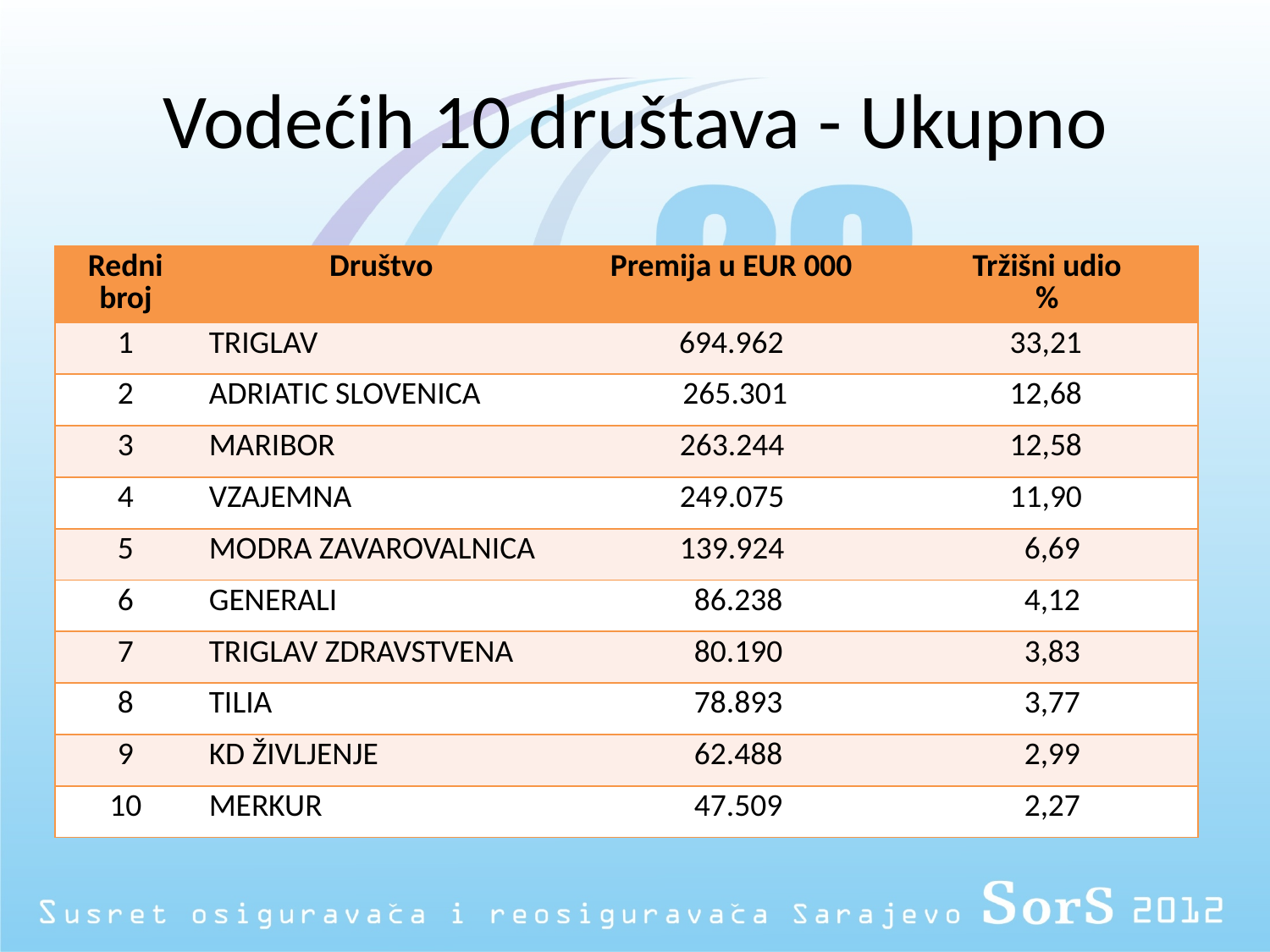

# Vodećih 10 društava - Ukupno
| Redni broj | Društvo | Premija u EUR 000 | Tržišni udio % |
| --- | --- | --- | --- |
| 1 | TRIGLAV | 694.962 | 33,21 |
| 2 | ADRIATIC SLOVENICA | 265.301 | 12,68 |
| 3 | MARIBOR | 263.244 | 12,58 |
| 4 | VZAJEMNA | 249.075 | 11,90 |
| 5 | MODRA ZAVAROVALNICA | 139.924 | 6,69 |
| 6 | GENERALI | 86.238 | 4,12 |
| 7 | TRIGLAV ZDRAVSTVENA | 80.190 | 3,83 |
| 8 | TILIA | 78.893 | 3,77 |
| 9 | KD ŽIVLJENJE | 62.488 | 2,99 |
| 10 | MERKUR | 47.509 | 2,27 |